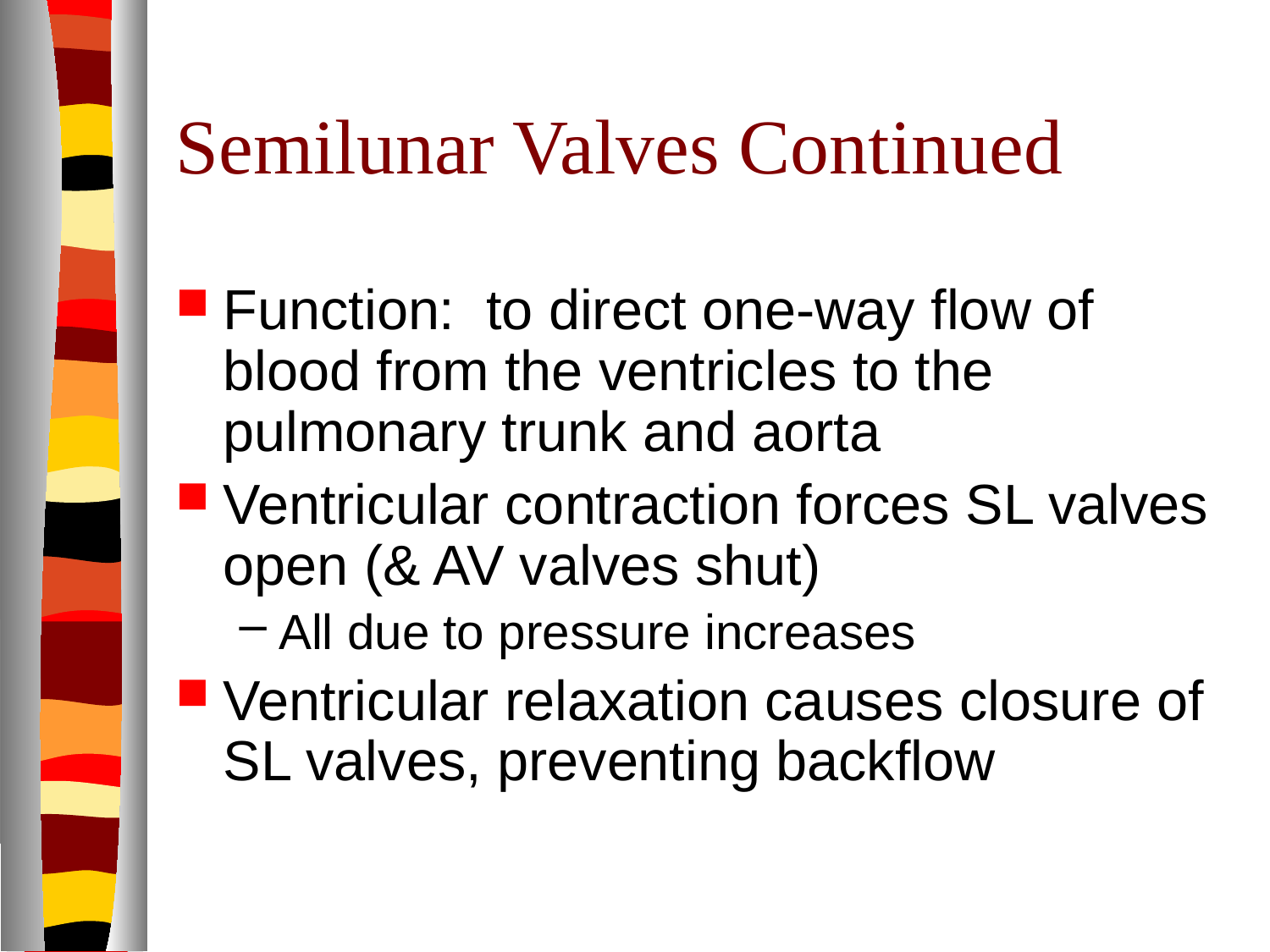

# Semilunar Valves Continued
Function:  to direct one-way flow of blood from the ventricles to the pulmonary trunk and aorta
Ventricular contraction forces SL valves open (& AV valves shut)
All due to pressure increases
Ventricular relaxation causes closure of SL valves, preventing backflow